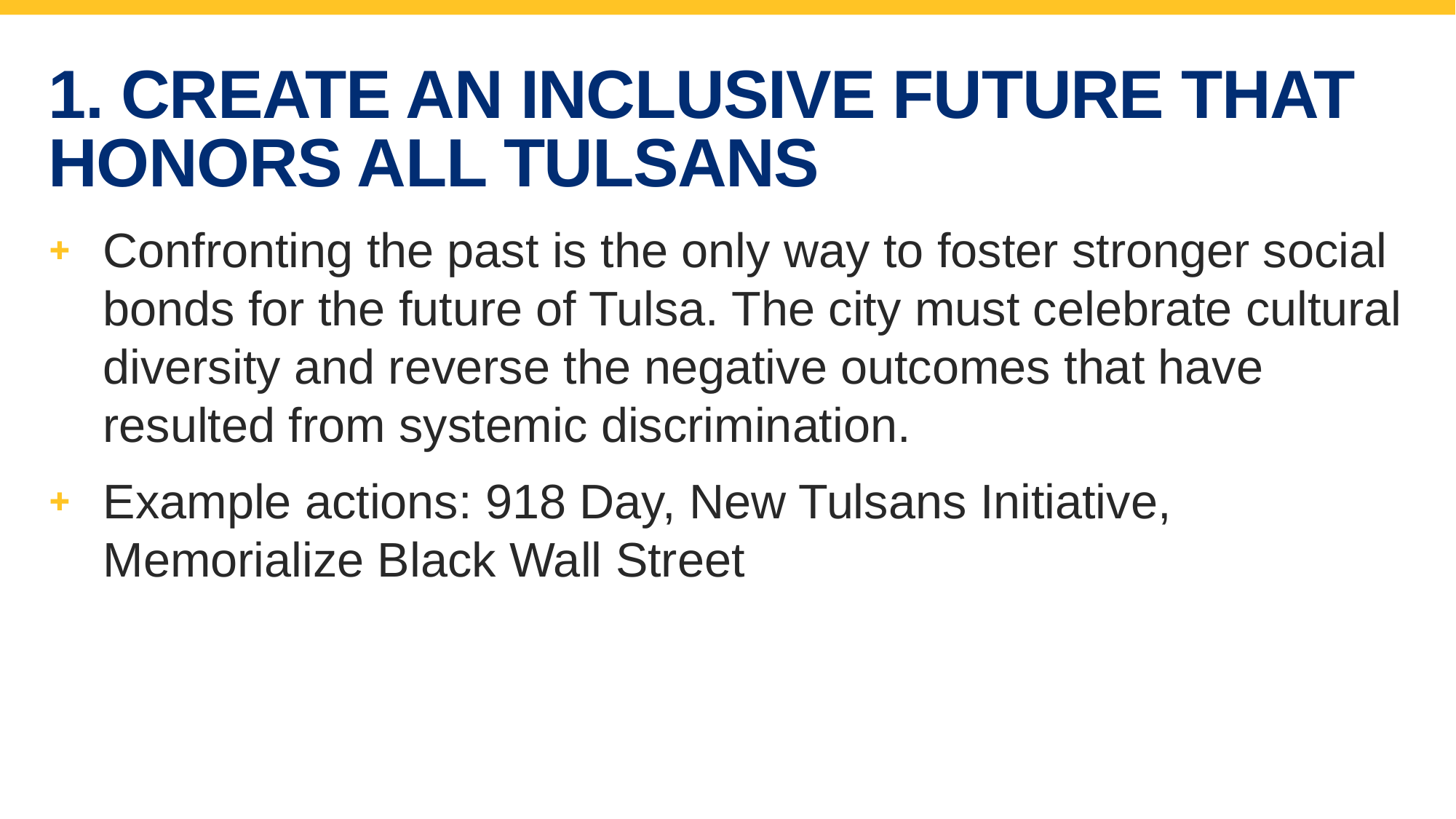

# 1. CREATE AN INCLUSIVE FUTURE THAT HONORS ALL TULSANS
Confronting the past is the only way to foster stronger social bonds for the future of Tulsa. The city must celebrate cultural diversity and reverse the negative outcomes that have resulted from systemic discrimination.
Example actions: 918 Day, New Tulsans Initiative, Memorialize Black Wall Street